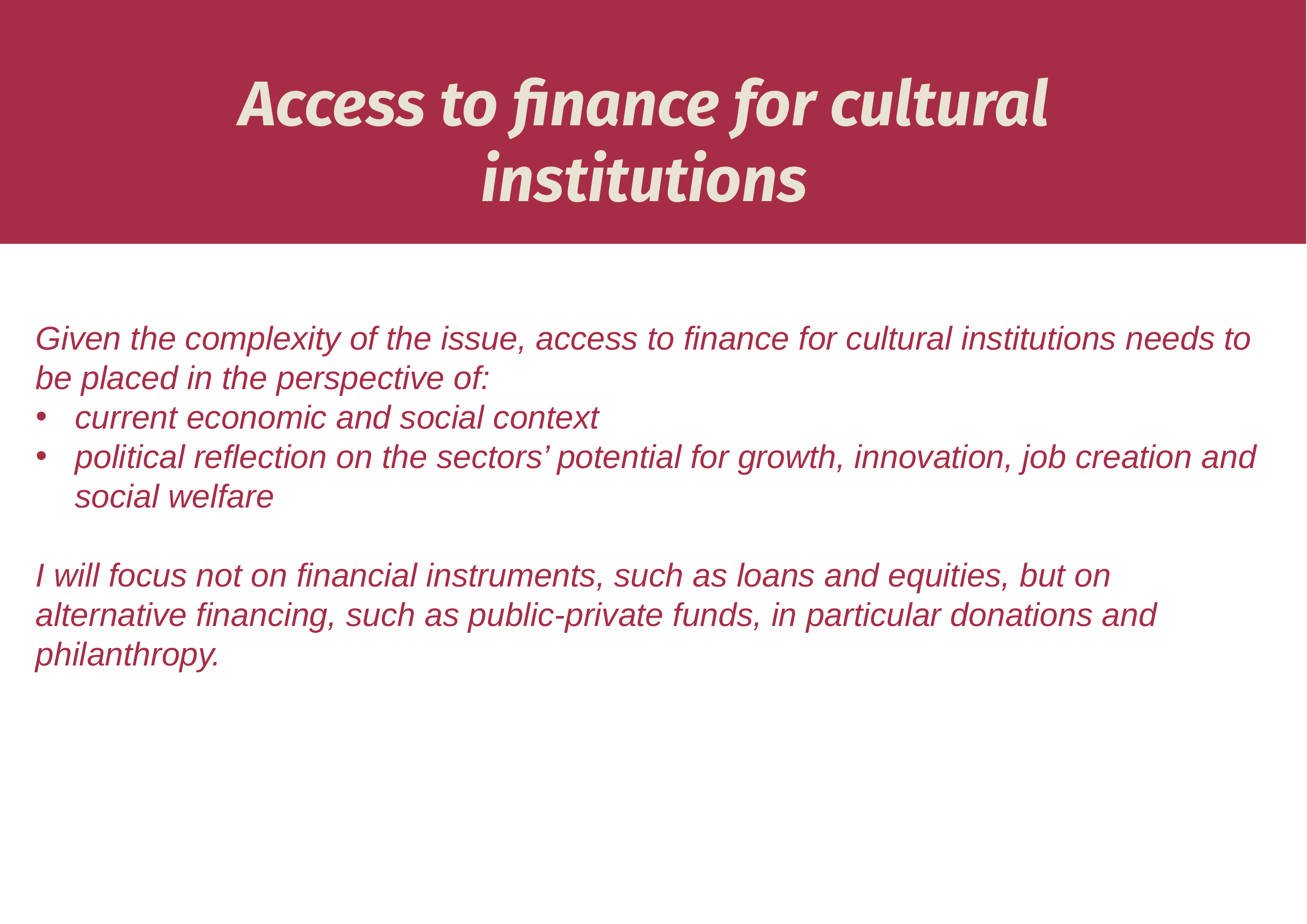

Access to finance for cultural institutions
Given the complexity of the issue, access to finance for cultural institutions needs to be placed in the perspective of:
current economic and social context
political reflection on the sectors’ potential for growth, innovation, job creation and social welfare

I will focus not on financial instruments, such as loans and equities, but on alternative financing, such as public-private funds, in particular donations and philanthropy.